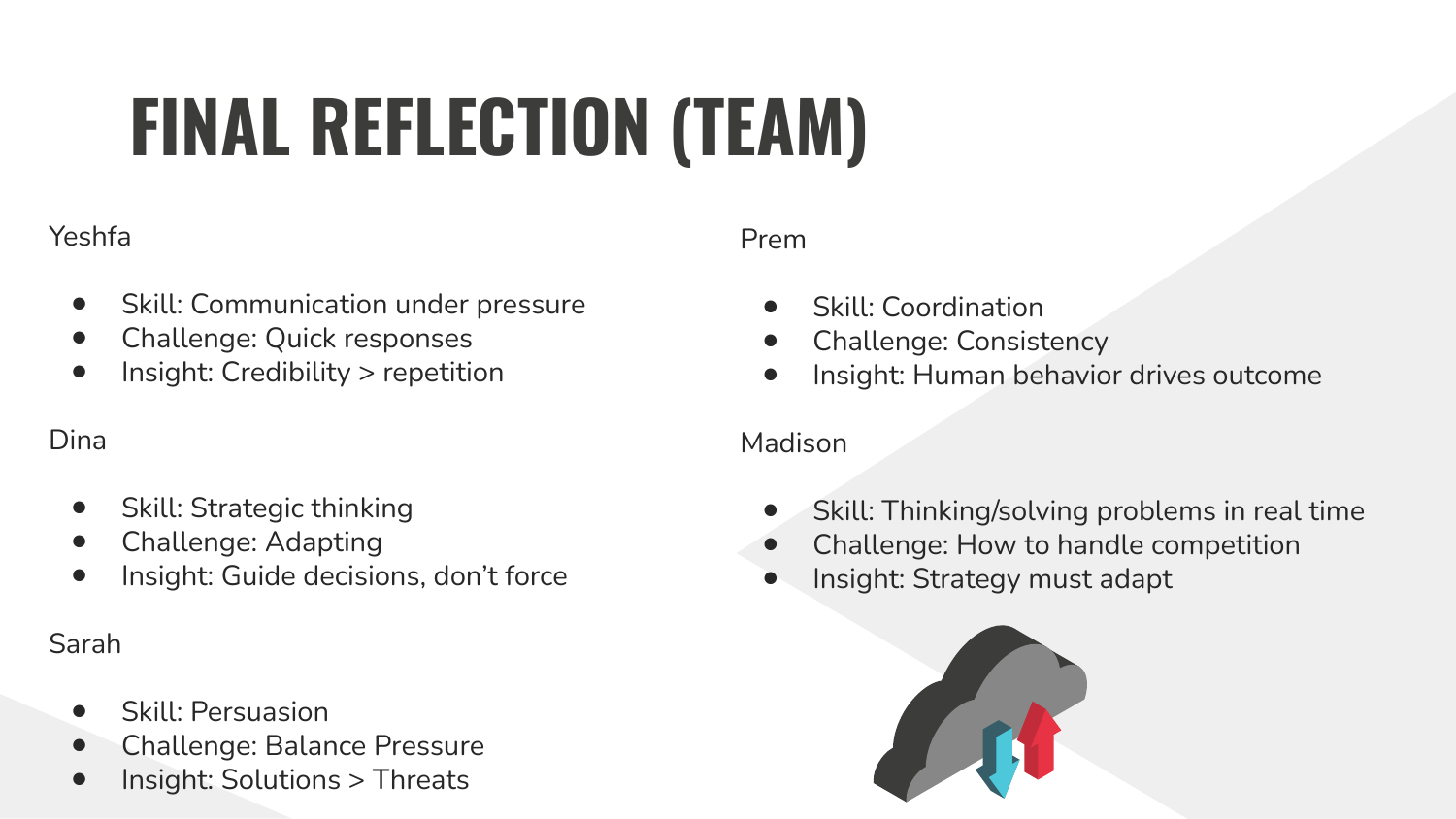

# FINAL REFLECTION (TEAM)
Yeshfa

Skill: Communication under pressure
Challenge: Quick responses
Insight: Credibility > repetition

Dina

Skill: Strategic thinking
Challenge: Adapting
Insight: Guide decisions, don’t force

Sarah

Skill: Persuasion
Challenge: Balance Pressure
Insight: Solutions > Threats
Prem

Skill: Coordination
Challenge: Consistency
Insight: Human behavior drives outcome

Madison

Skill: Thinking/solving problems in real time
Challenge: How to handle competition
Insight: Strategy must adapt